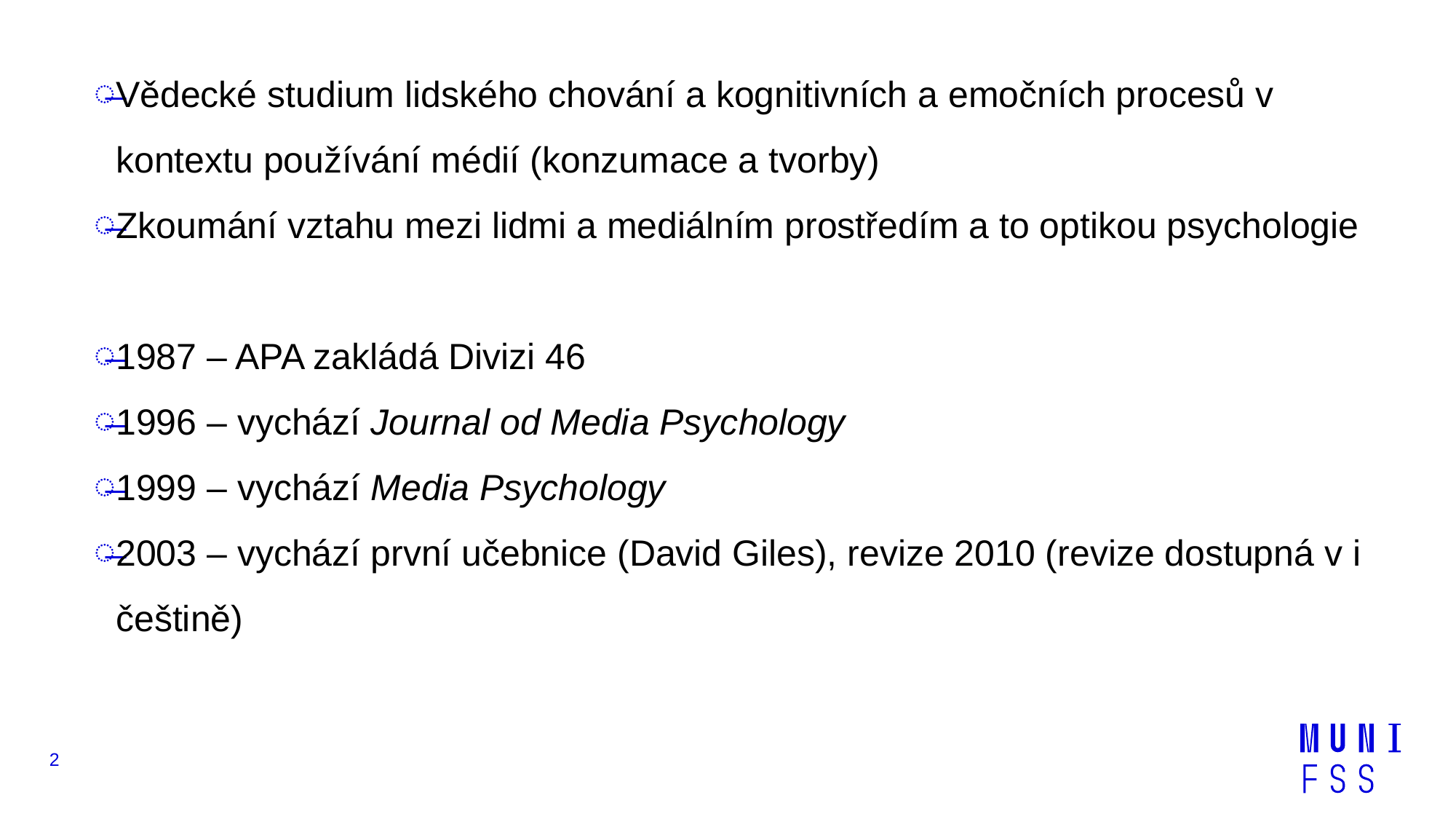

Vědecké studium lidského chování a kognitivních a emočních procesů v kontextu používání médií (konzumace a tvorby)
Zkoumání vztahu mezi lidmi a mediálním prostředím a to optikou psychologie

1987 – APA zakládá Divizi 46
1996 – vychází Journal od Media Psychology
1999 – vychází Media Psychology
2003 – vychází první učebnice (David Giles), revize 2010 (revize dostupná v i češtině)

2